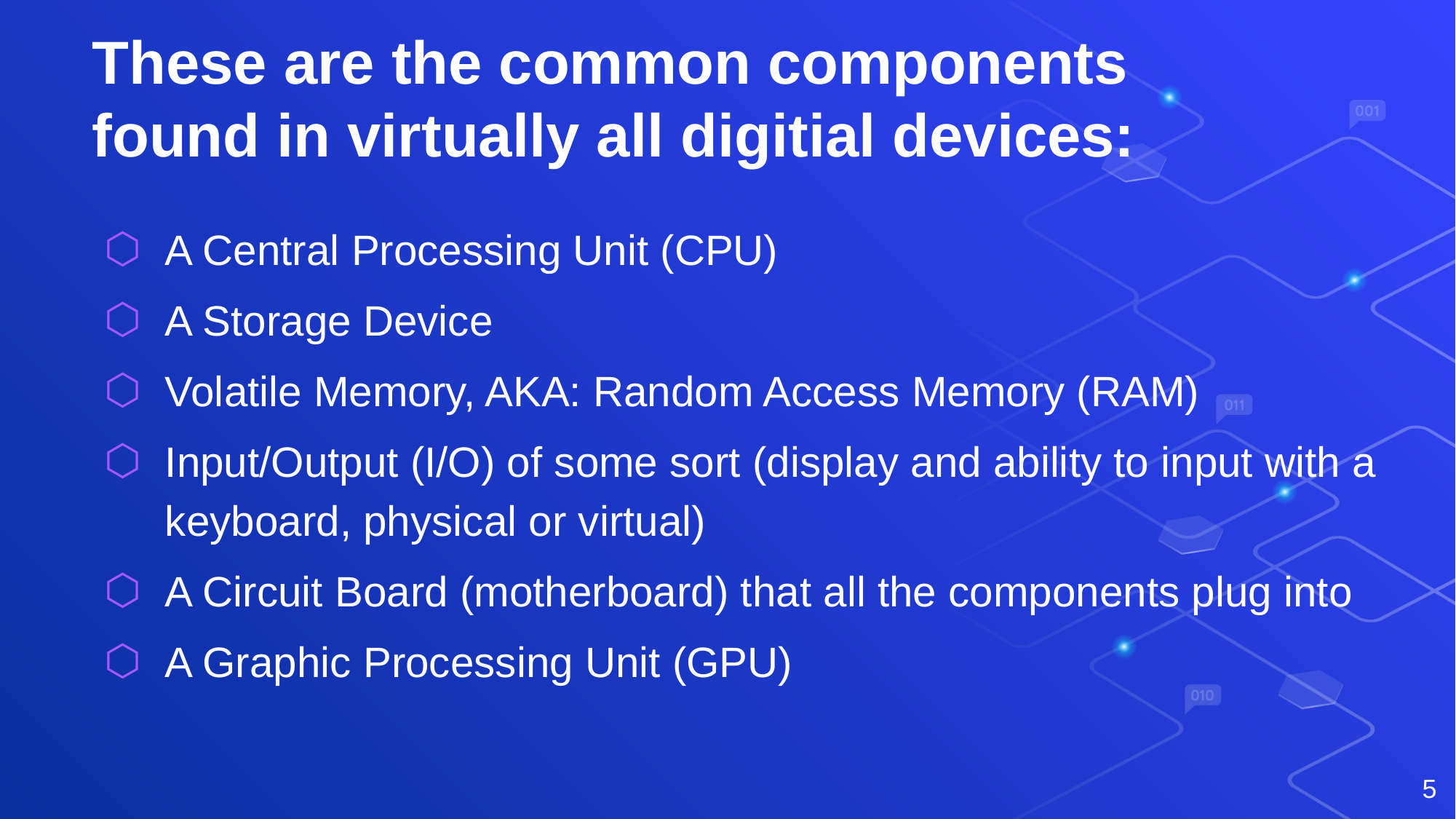

# These are the common components found in virtually all digitial devices:
A Central Processing Unit (CPU)
A Storage Device
Volatile Memory, AKA: Random Access Memory (RAM)
Input/Output (I/O) of some sort (display and ability to input with a keyboard, physical or virtual)
A Circuit Board (motherboard) that all the components plug into
A Graphic Processing Unit (GPU)

5